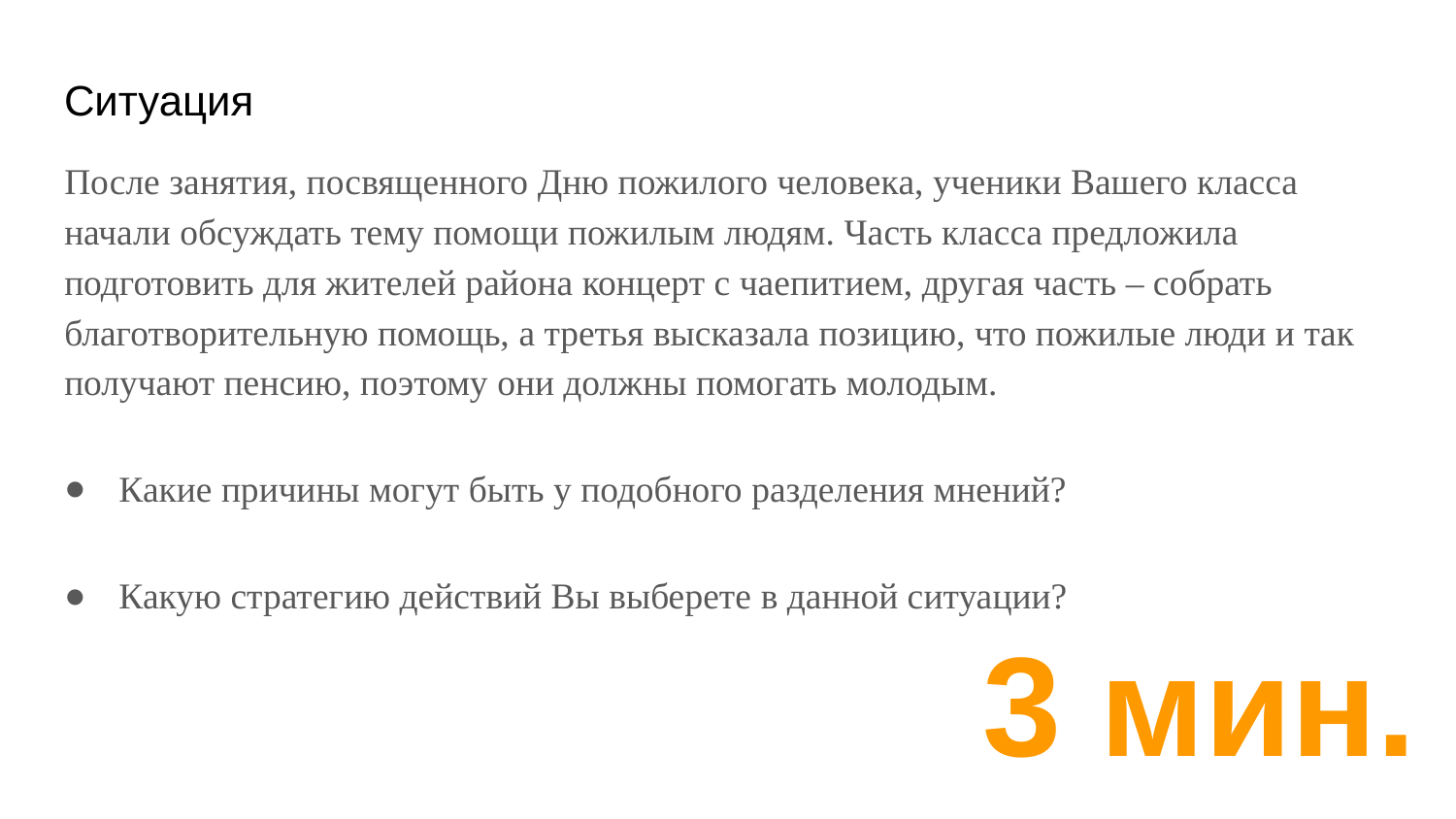

# Ситуация
После занятия, посвященного Дню пожилого человека, ученики Вашего класса начали обсуждать тему помощи пожилым людям. Часть класса предложила подготовить для жителей района концерт с чаепитием, другая часть – собрать благотворительную помощь, а третья высказала позицию, что пожилые люди и так получают пенсию, поэтому они должны помогать молодым.
Какие причины могут быть у подобного разделения мнений?
Какую стратегию действий Вы выберете в данной ситуации?

3 мин.